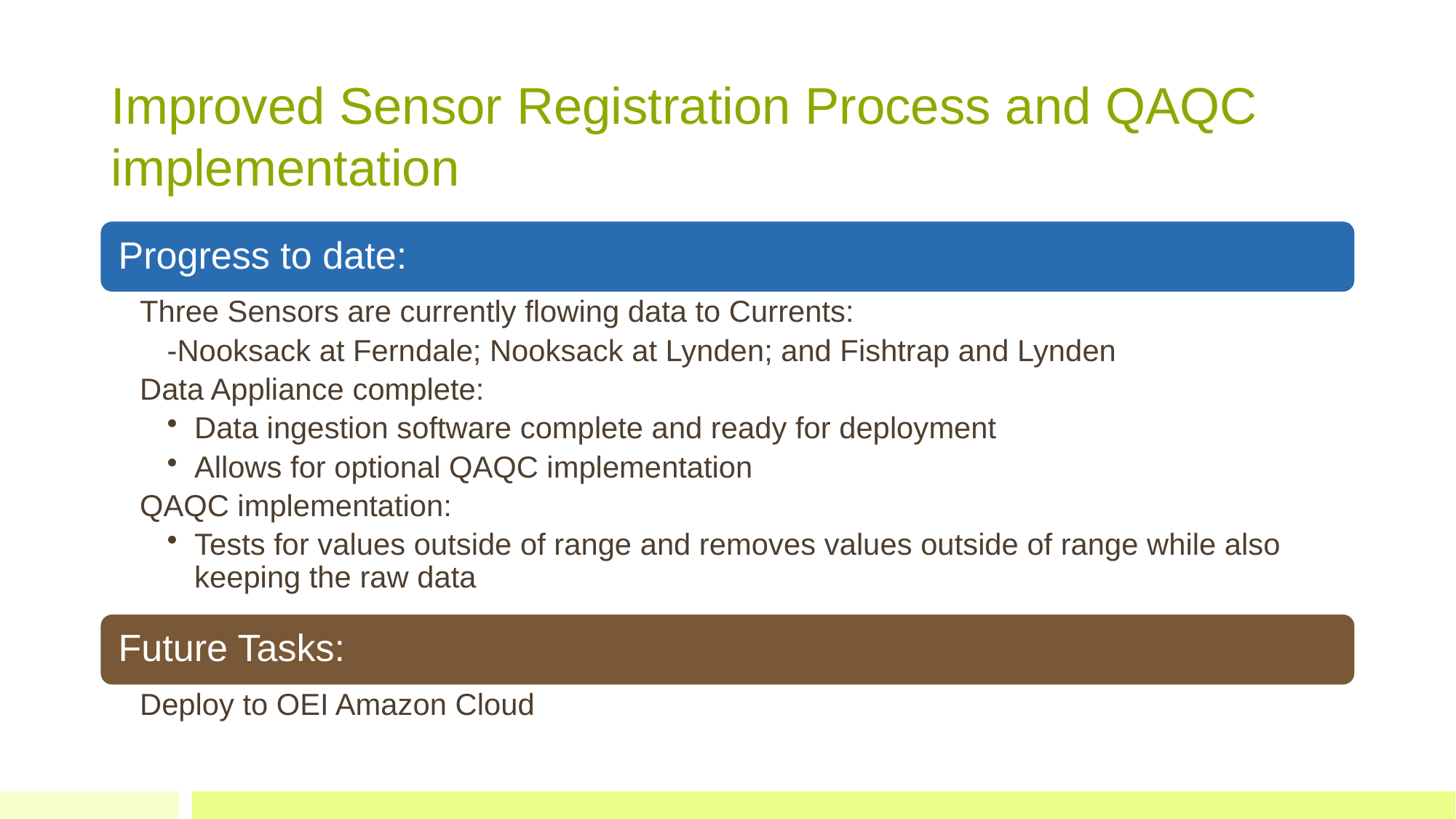

# Improved Sensor Registration Process and QAQC implementation
Progress to date:
Three Sensors are currently flowing data to Currents:
-Nooksack at Ferndale; Nooksack at Lynden; and Fishtrap and Lynden
Data Appliance complete:
Data ingestion software complete and ready for deployment
Allows for optional QAQC implementation
QAQC implementation:
Tests for values outside of range and removes values outside of range while also keeping the raw data
Future Tasks:
Deploy to OEI Amazon Cloud